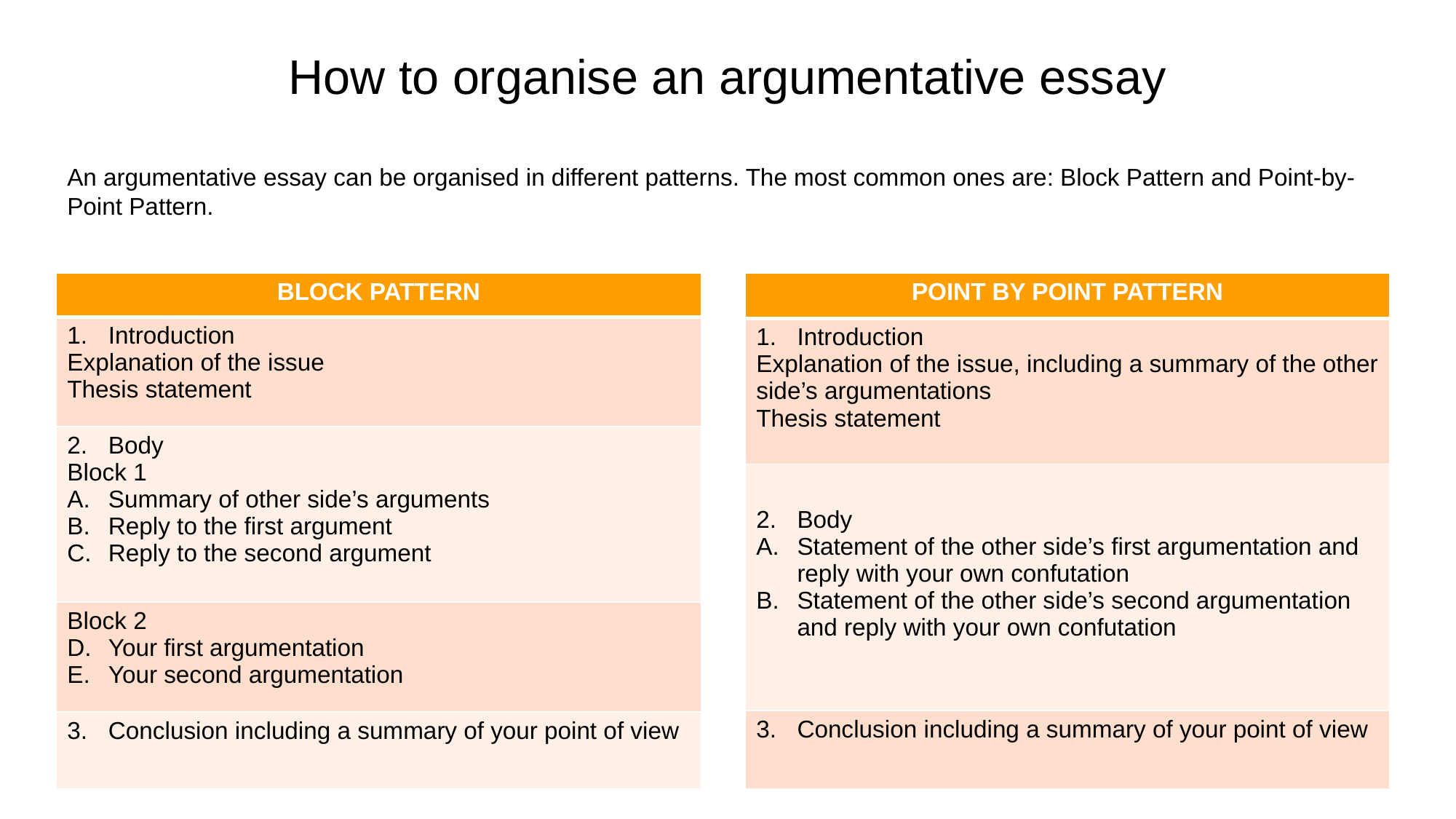

How to organise an argumentative essay
An argumentative essay can be organised in different patterns. The most common ones are: Block Pattern and Point-by-Point Pattern.
| BLOCK PATTERN |
| --- |
| Introduction Explanation of the issue Thesis statement |
| Body Block 1 Summary of other side’s arguments Reply to the first argument Reply to the second argument |
| Block 2 Your first argumentation Your second argumentation |
| Conclusion including a summary of your point of view |
| POINT BY POINT PATTERN |
| --- |
| Introduction Explanation of the issue, including a summary of the other side’s argumentations Thesis statement |
| Body Statement of the other side’s first argumentation and reply with your own confutation Statement of the other side’s second argumentation and reply with your own confutation |
| Conclusion including a summary of your point of view |